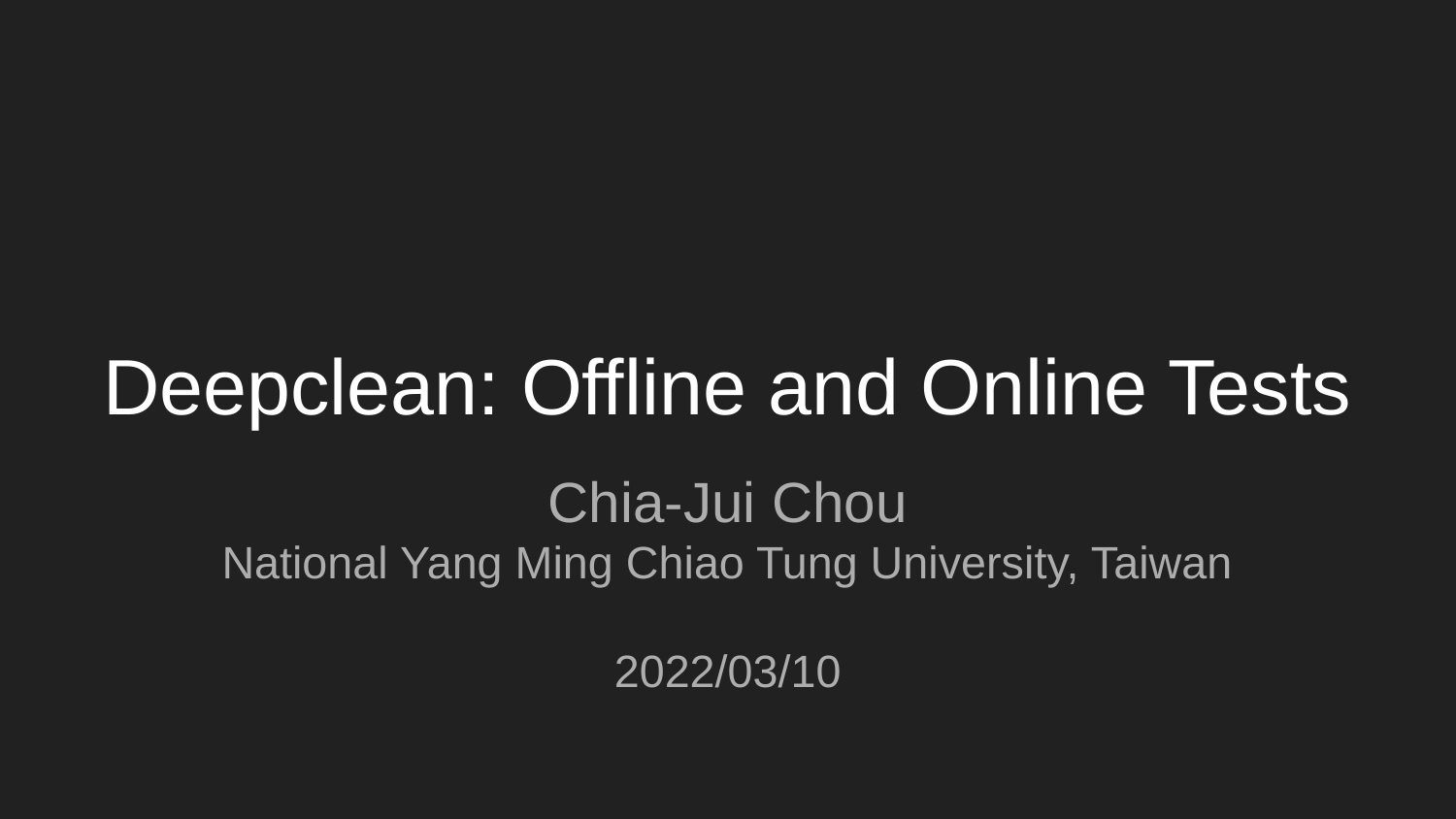

# Deepclean: Offline and Online Tests
Chia-Jui Chou
National Yang Ming Chiao Tung University, Taiwan

2022/03/10